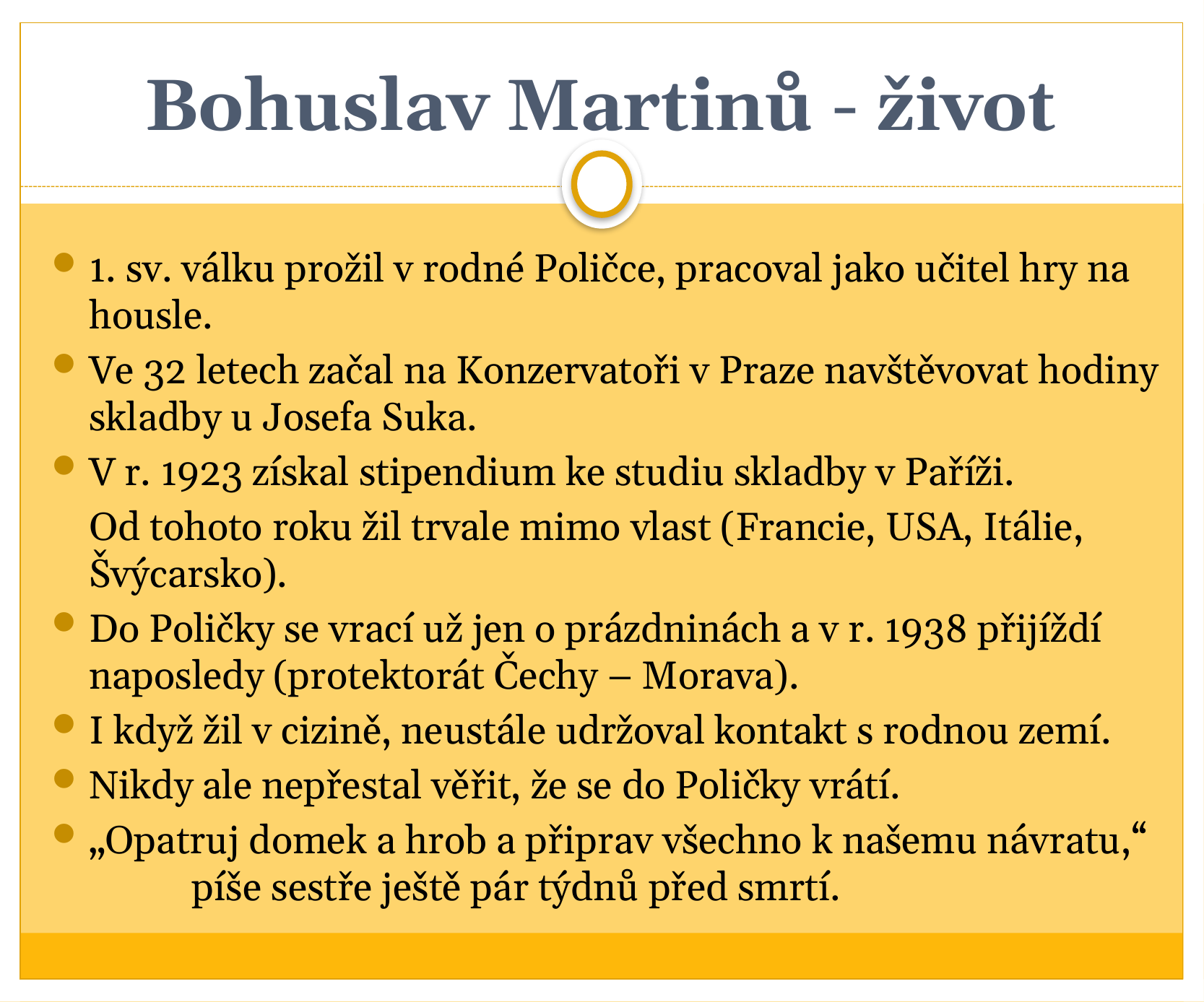

# Bohuslav Martinů - život
1. sv. válku prožil v rodné Poličce, pracoval jako učitel hry na housle.
Ve 32 letech začal na Konzervatoři v Praze navštěvovat hodiny skladby u Josefa Suka.
V r. 1923 získal stipendium ke studiu skladby v Paříži.
    Od tohoto roku žil trvale mimo vlast (Francie, USA, Itálie, Švýcarsko).
Do Poličky se vrací už jen o prázdninách a v r. 1938 přijíždí naposledy (protektorát Čechy – Morava).
I když žil v cizině, neustále udržoval kontakt s rodnou zemí.
Nikdy ale nepřestal věřit, že se do Poličky vrátí.
„Opatruj domek a hrob a připrav všechno k našemu návratu,“                píše sestře ještě pár týdnů před smrtí.